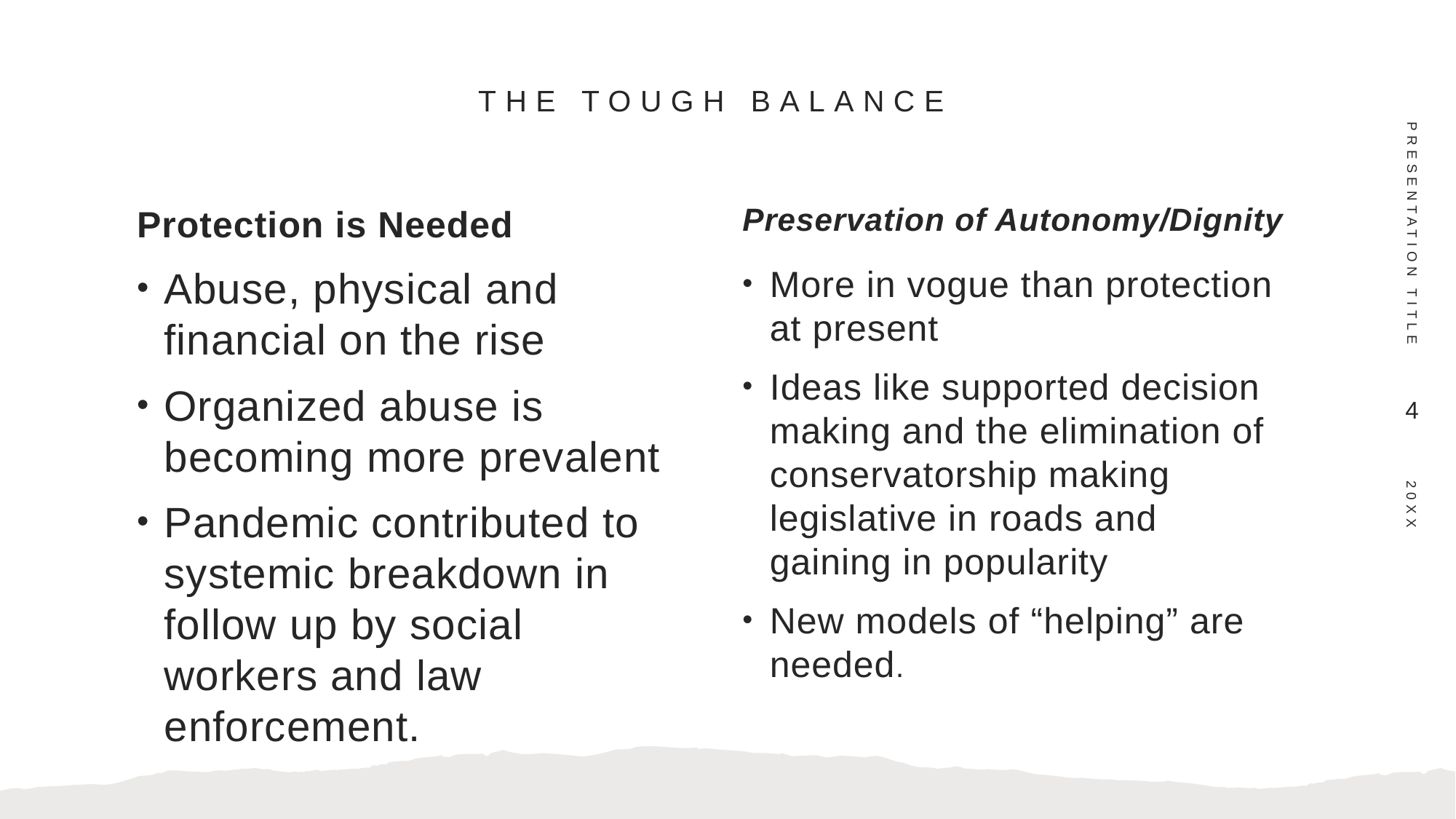

# THE TOUGH BALANCE
PRESENTATION TITLE
Preservation of Autonomy/Dignity
Protection is Needed
More in vogue than protection at present
Ideas like supported decision making and the elimination of conservatorship making legislative in roads and gaining in popularity
New models of “helping” are needed.
Abuse, physical and financial on the rise
Organized abuse is becoming more prevalent
Pandemic contributed to systemic breakdown in follow up by social workers and law enforcement.
4
20XX